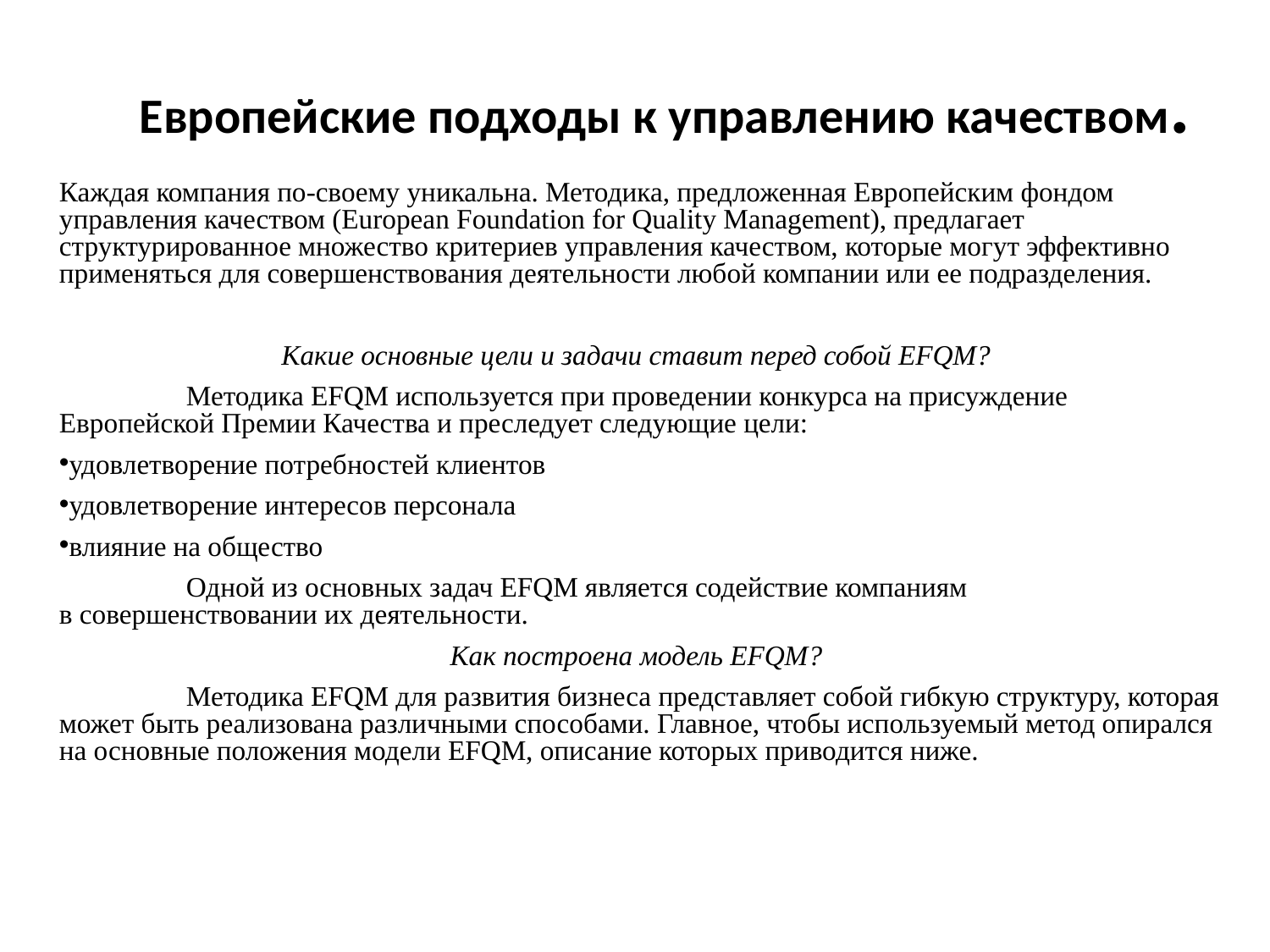

# Европейские подходы к управлению качеством.

Каждая компания по-своему уникальна. Методика, предложенная Европейским фондом управления качеством (European Foundation for Quality Management), предлагает структурированное множество критериев управления качеством, которые могут эффективно применяться для совершенствования деятельности любой компании или ее подразделения.

Какие основные цели и задачи ставит перед собой EFQM?
	Методика ЕFQМ используется при проведении конкурса на присуждение Европейской Премии Качества и преследует следующие цели:
удовлетворение потребностей клиентов
удовлетворение интересов персонала
влияние на общество
	Одной из основных задач ЕFQМ является содействие компаниям в совершенствовании их деятельности.
Как построена модель ЕFQМ?
	Методика ЕFQМ для развития бизнеса представляет собой гибкую структуру, которая может быть реализована различными способами. Главное, чтобы используемый метод опирался на основные положения модели ЕFQМ, описание которых приводится ниже.